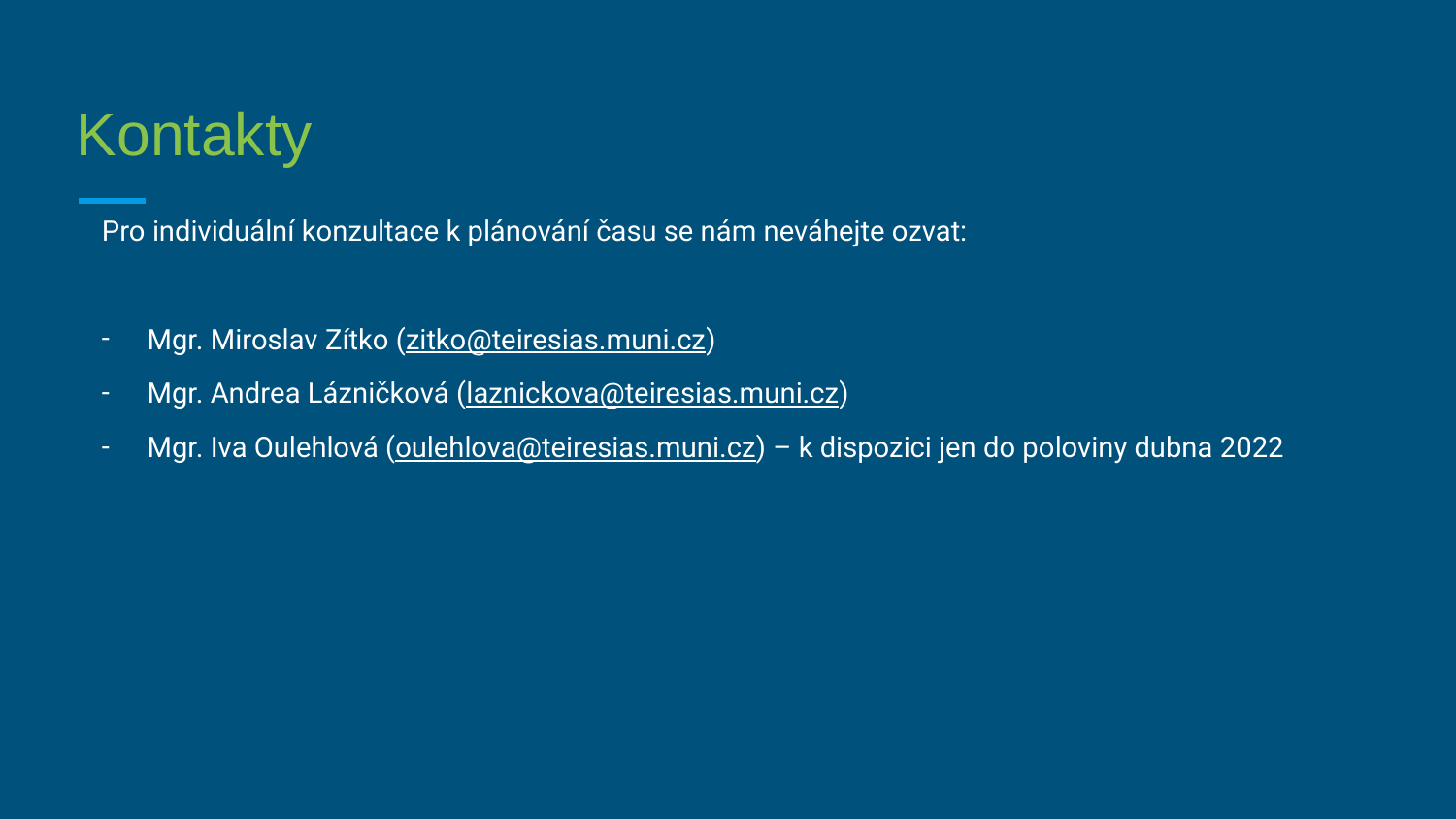

# Kontakty
Pro individuální konzultace k plánování času se nám neváhejte ozvat:

Mgr. Miroslav Zítko (zitko@teiresias.muni.cz)
Mgr. Andrea Lázničková (laznickova@teiresias.muni.cz)
Mgr. Iva Oulehlová (oulehlova@teiresias.muni.cz) – k dispozici jen do poloviny dubna 2022